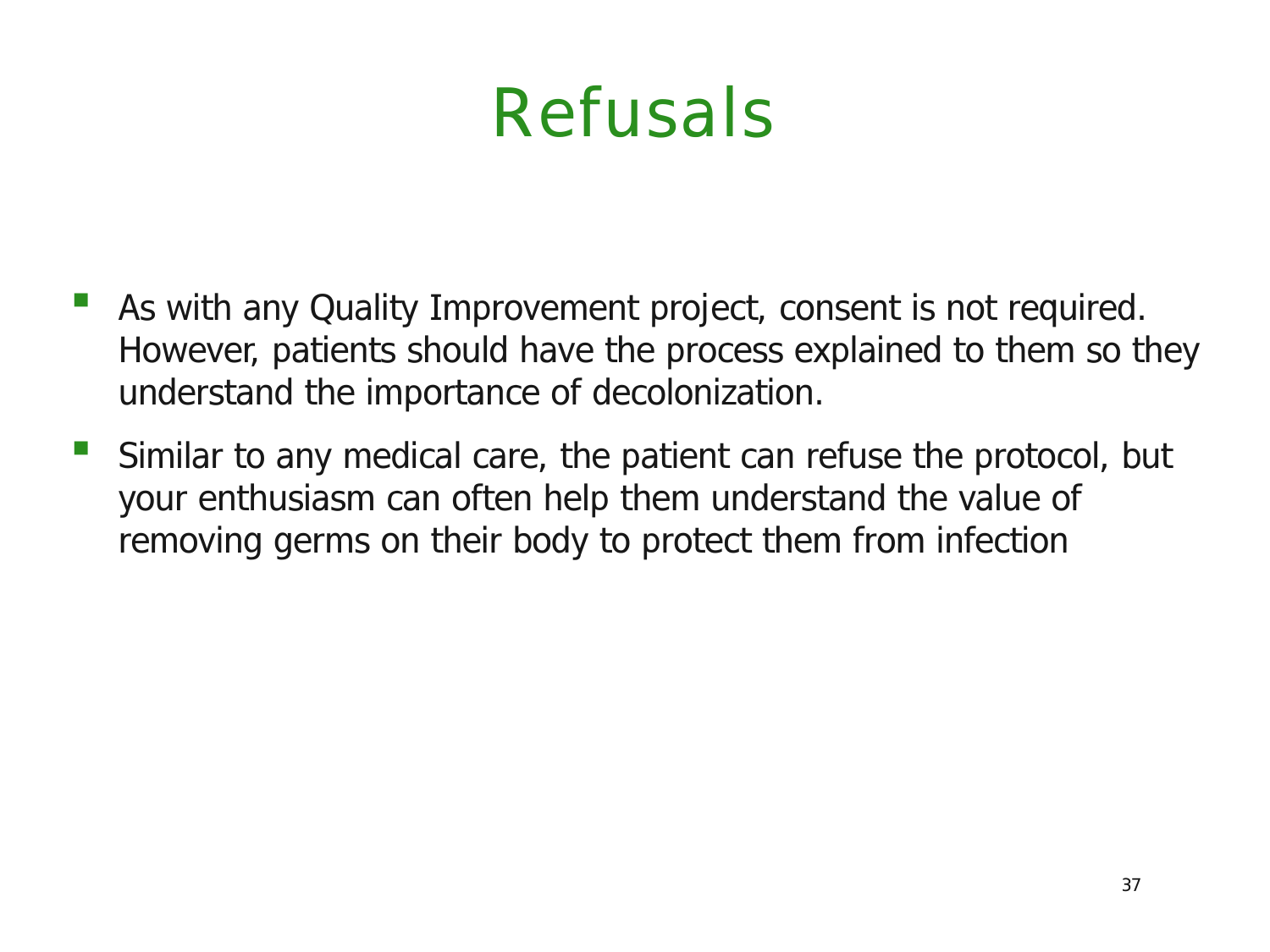

Refusals

As with any Quality Improvement project, consent is not required. However, patients should have the process explained to them so they understand the importance of decolonization.
Similar to any medical care, the patient can refuse the protocol, but your enthusiasm can often help them understand the value of removing germs on their body to protect them from infection

37